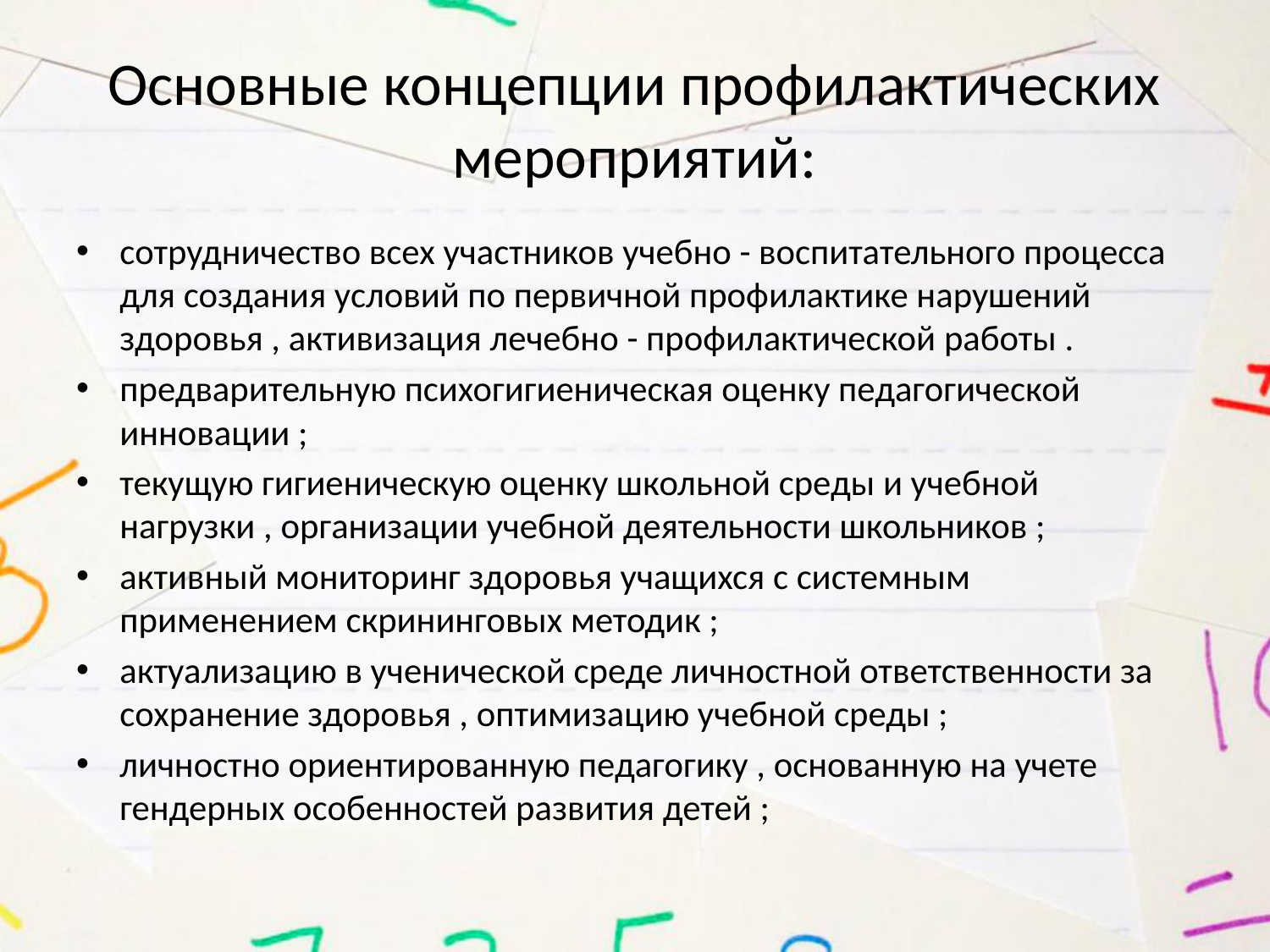

# Основные концепции профилактических мероприятий:
сотрудничество всех участников учебно - воспитательного процесса для создания условий по первичной профилактике нарушений здоровья , активизация лечебно - профилактической работы .
предварительную психогигиеническая оценку педагогической инновации ;
текущую гигиеническую оценку школьной среды и учебной нагрузки , организации учебной деятельности школьников ;
активный мониторинг здоровья учащихся с системным применением скрининговых методик ;
актуализацию в ученической среде личностной ответственности за сохранение здоровья , оптимизацию учебной среды ;
личностно ориентированную педагогику , основанную на учете гендерных особенностей развития детей ;